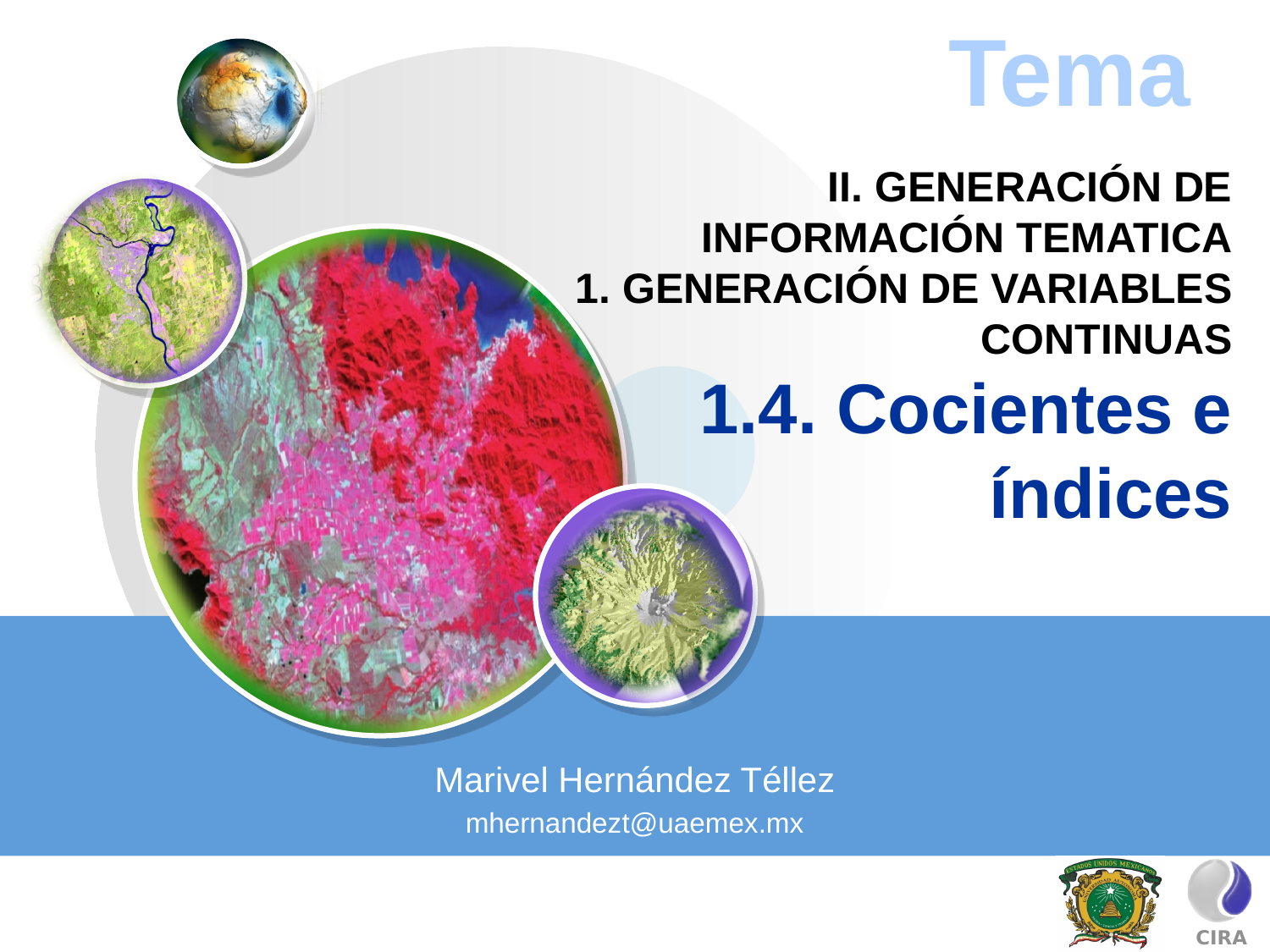

Tema
# II. GENERACIÓN DE INFORMACIÓN TEMATICA 1. GENERACIÓN DE VARIABLES CONTINUAS 1.4. Cocientes e índices
Marivel Hernández Téllez
mhernandezt@uaemex.mx